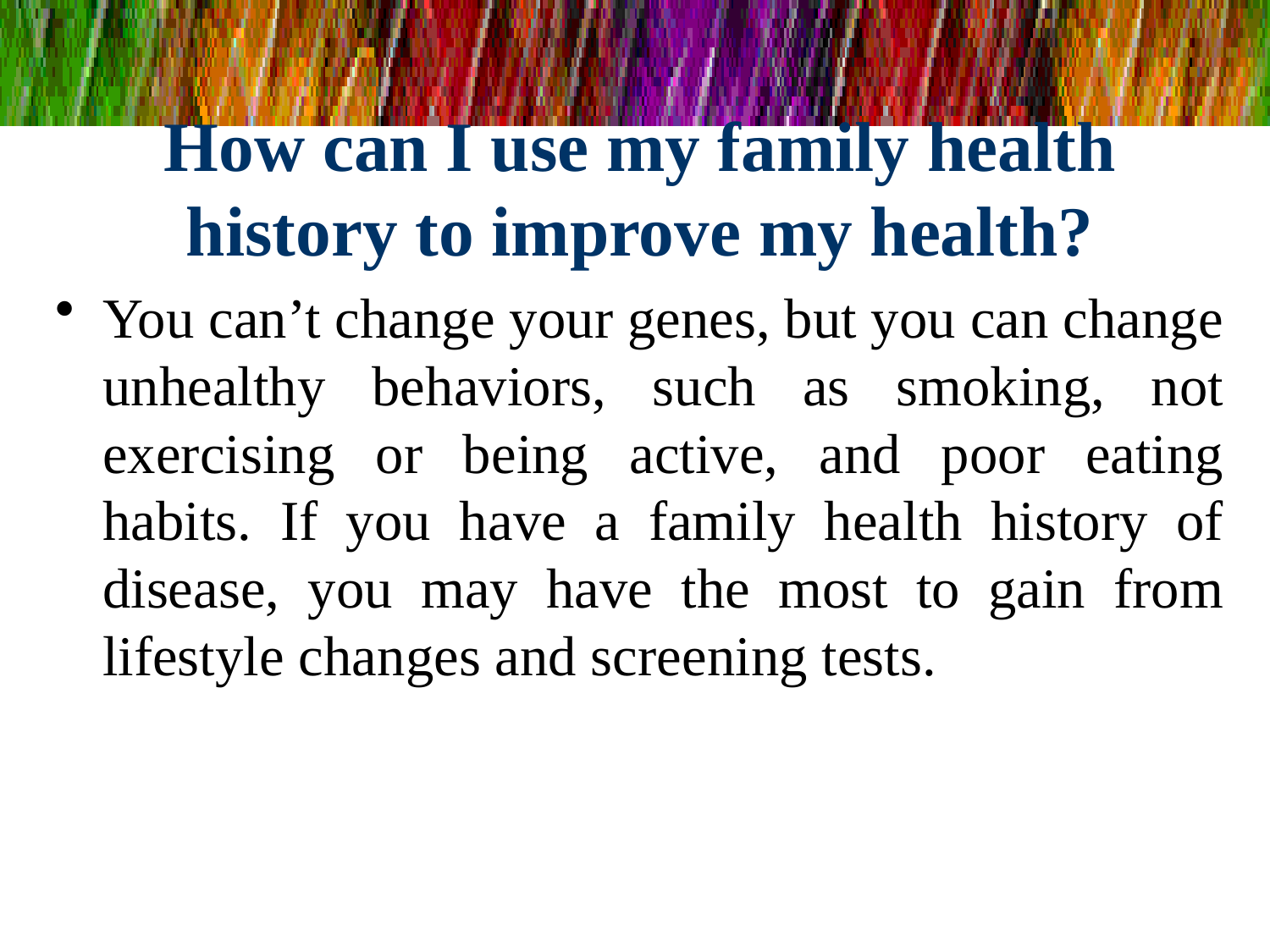

# How can I use my family health history to improve my health?
You can’t change your genes, but you can change unhealthy behaviors, such as smoking, not exercising or being active, and poor eating habits. If you have a family health history of disease, you may have the most to gain from lifestyle changes and screening tests.